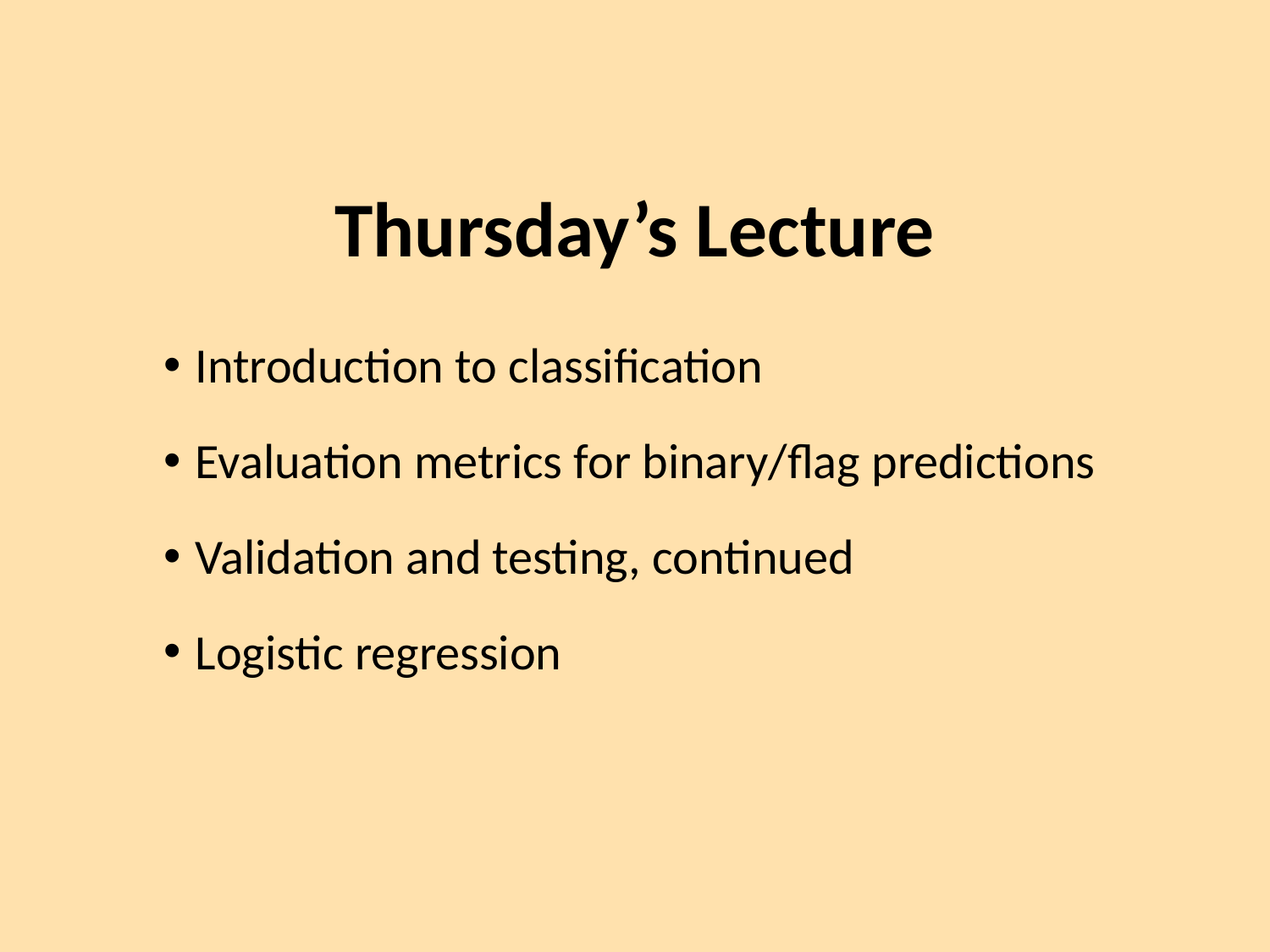

# Thursday’s Lecture
Introduction to classification
Evaluation metrics for binary/flag predictions
Validation and testing, continued
Logistic regression